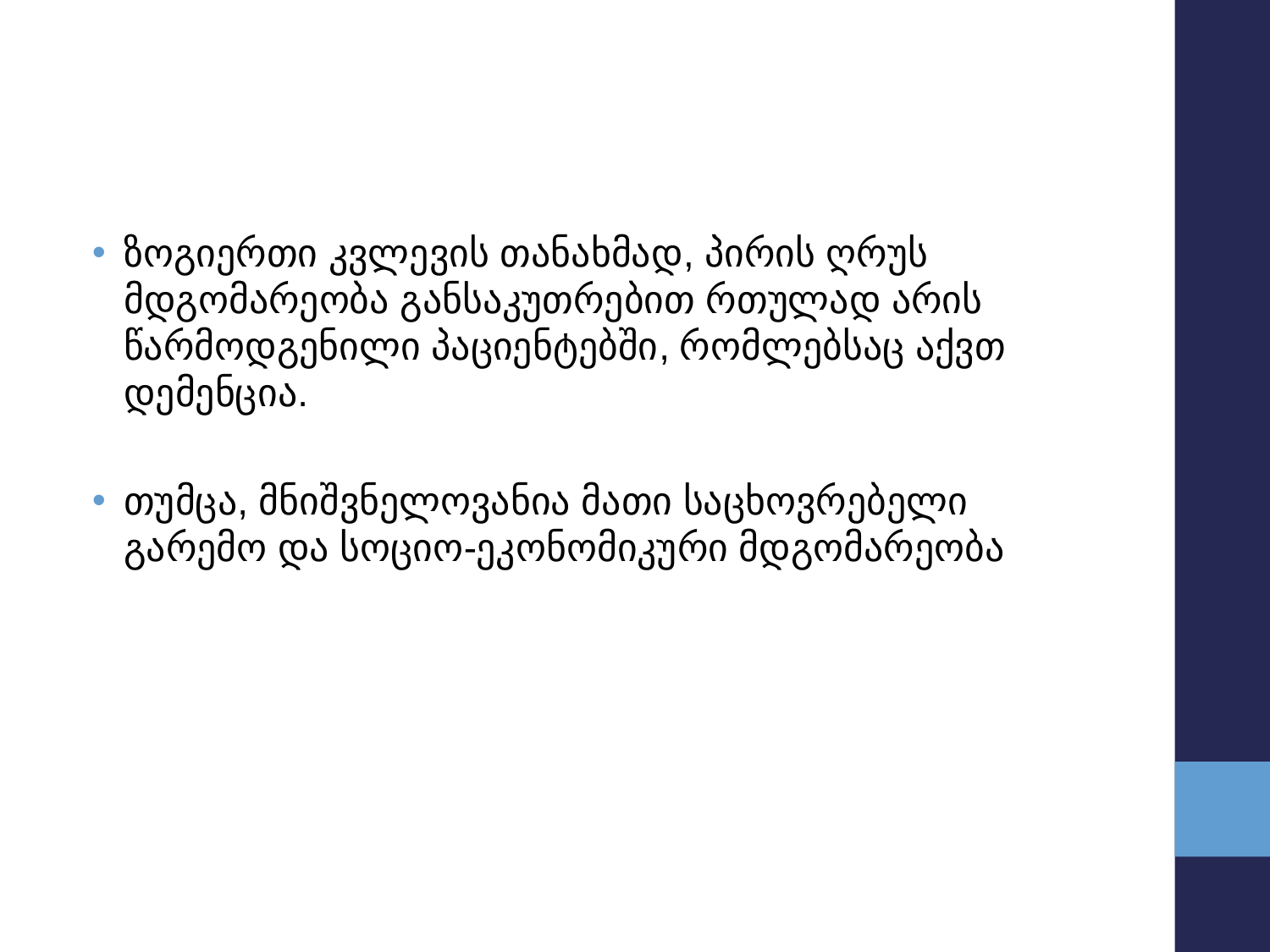

#
ზოგიერთი კვლევის თანახმად, პირის ღრუს მდგომარეობა განსაკუთრებით რთულად არის წარმოდგენილი პაციენტებში, რომლებსაც აქვთ დემენცია.

თუმცა, მნიშვნელოვანია მათი საცხოვრებელი გარემო და სოციო-ეკონომიკური მდგომარეობა